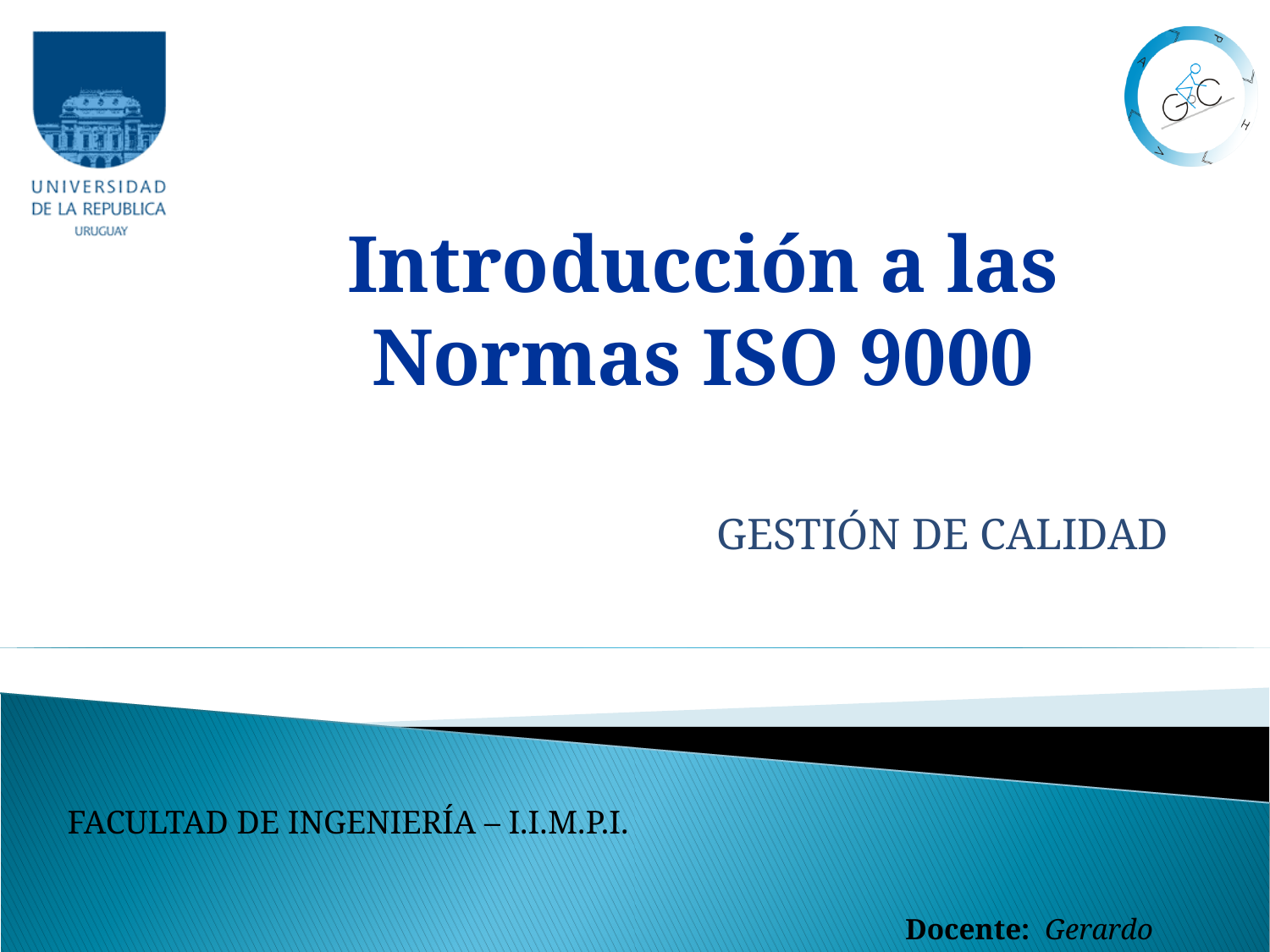

Introducción a las Normas ISO 9000
GESTIÓN DE CALIDAD
FACULTAD DE INGENIERÍA – I.I.M.P.I.
Docente:  Gerardo Gazzano